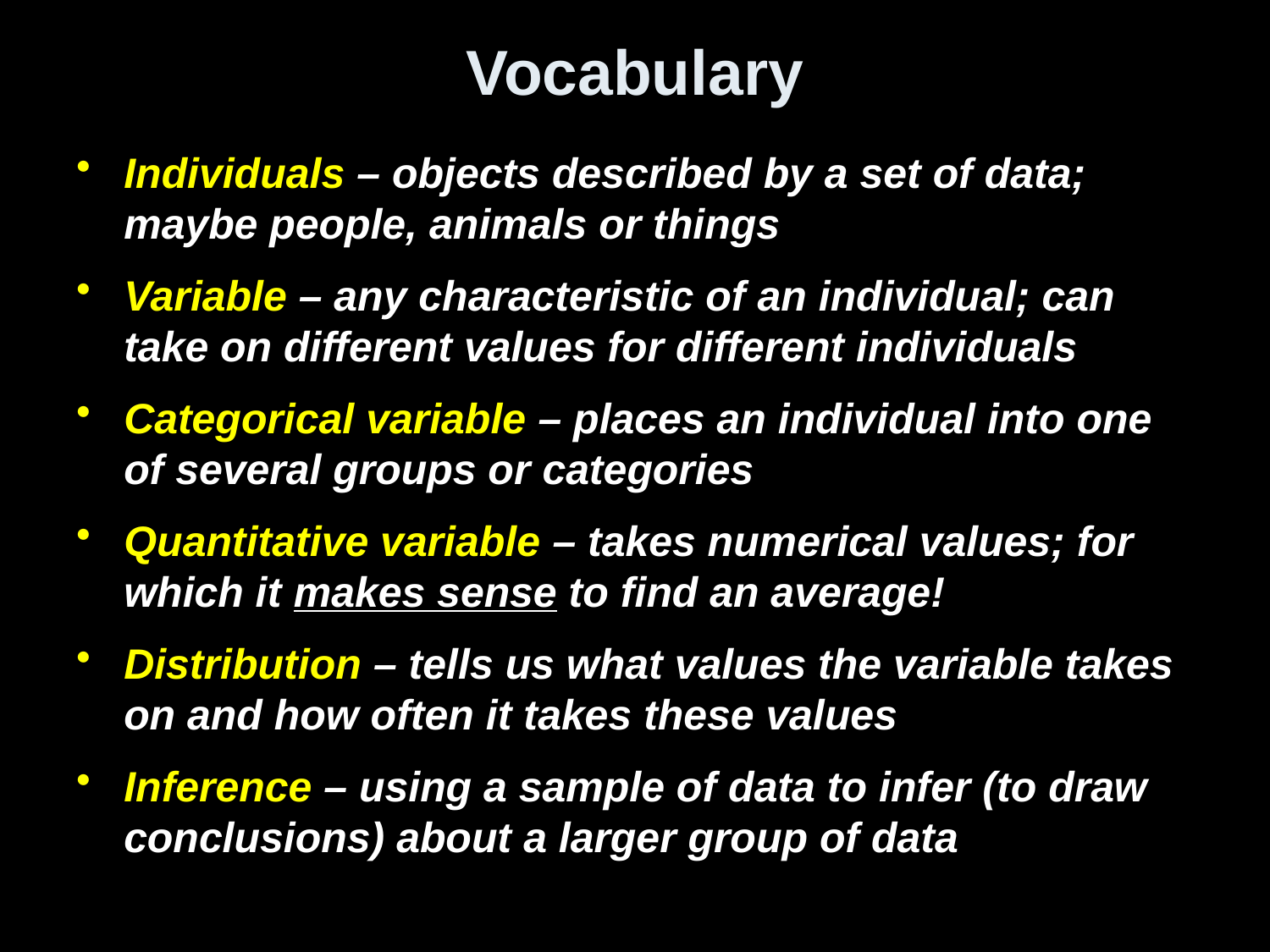

# Vocabulary
Individuals – objects described by a set of data; maybe people, animals or things
Variable – any characteristic of an individual; can take on different values for different individuals
Categorical variable – places an individual into one of several groups or categories
Quantitative variable – takes numerical values; for which it makes sense to find an average!
Distribution – tells us what values the variable takes on and how often it takes these values
Inference – using a sample of data to infer (to draw conclusions) about a larger group of data